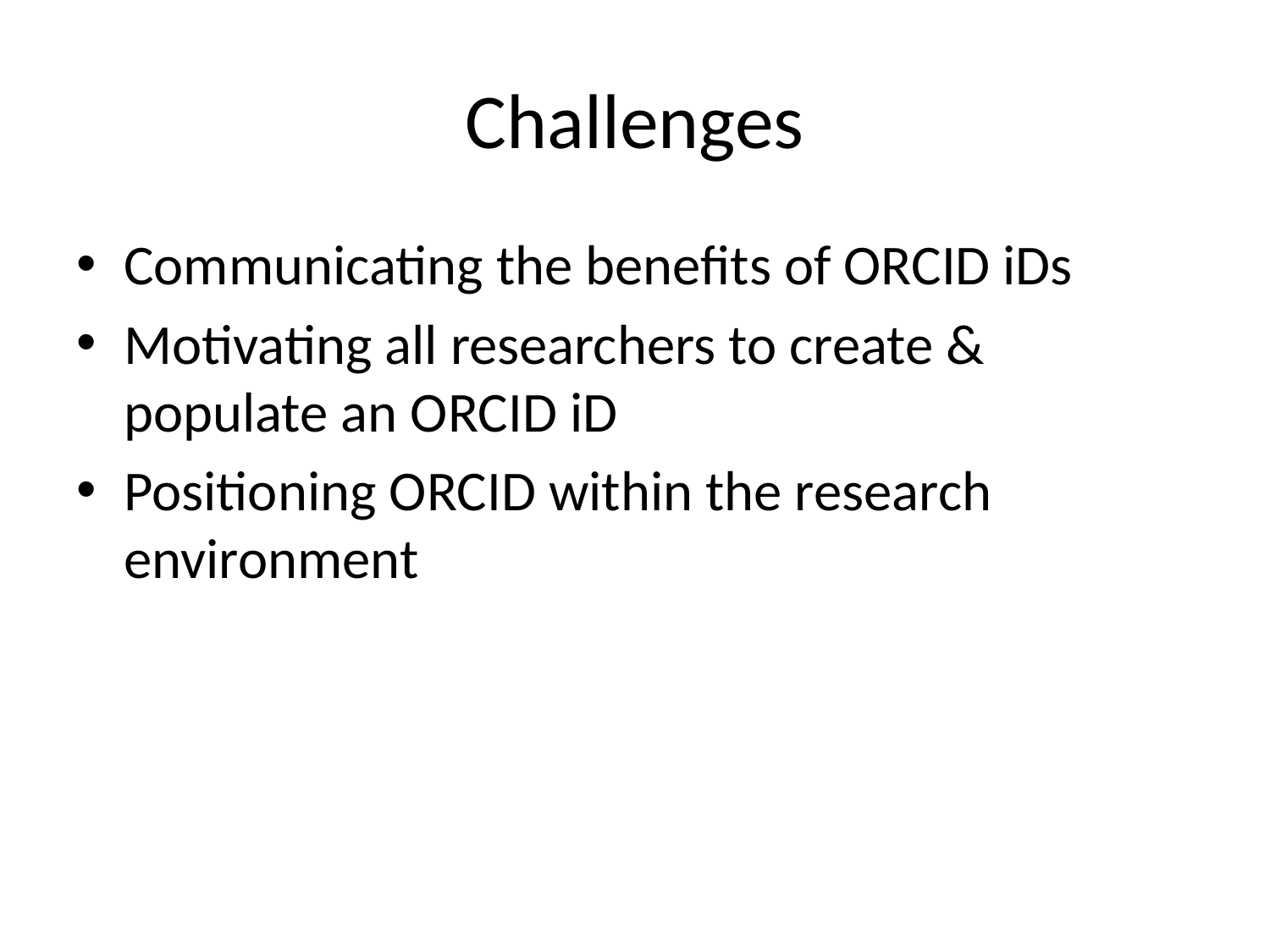

# Challenges
Communicating the benefits of ORCID iDs
Motivating all researchers to create & populate an ORCID iD
Positioning ORCID within the research environment